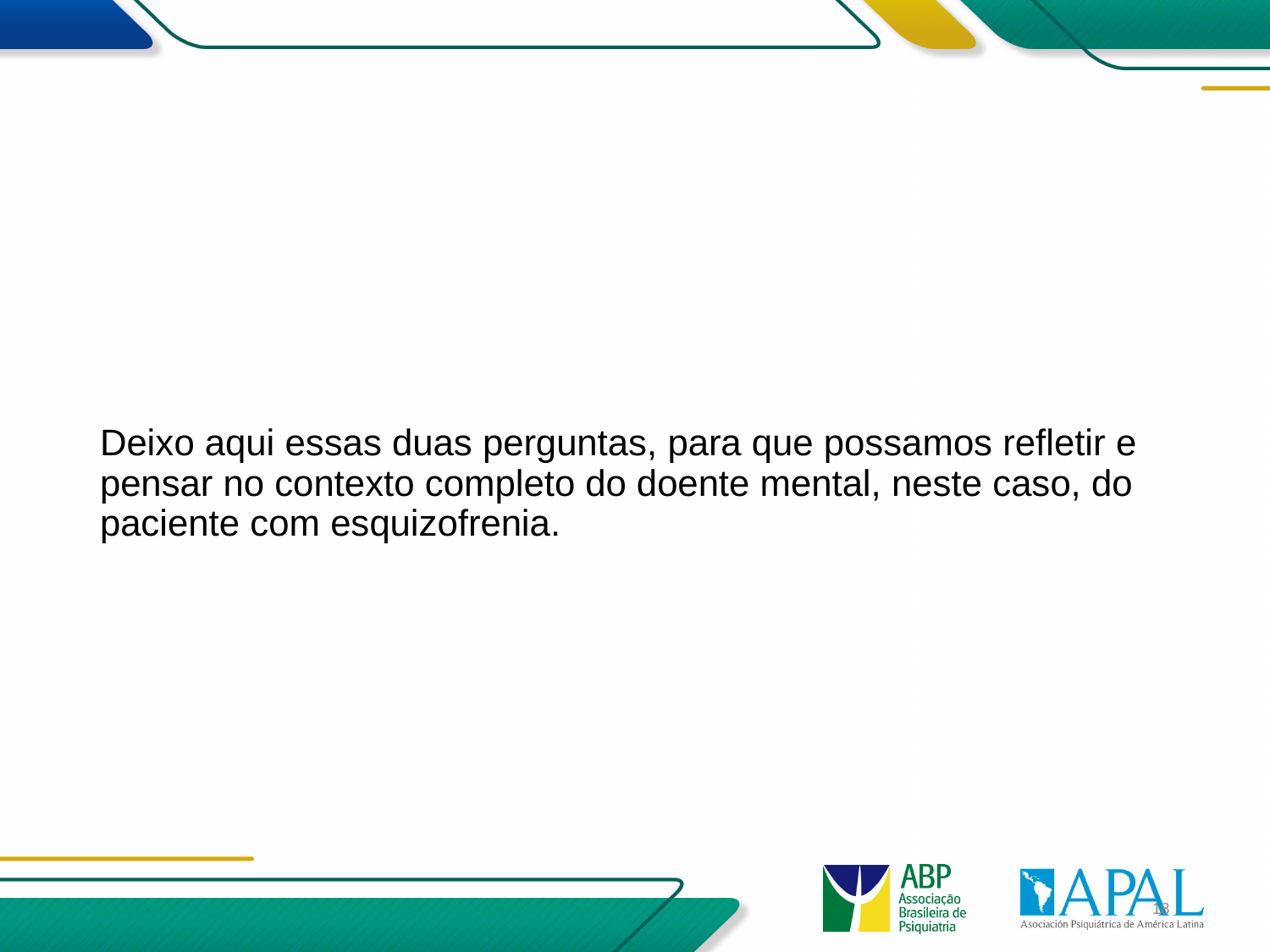

Deixo aqui essas duas perguntas, para que possamos refletir e pensar no contexto completo do doente mental, neste caso, do paciente com esquizofrenia.
18